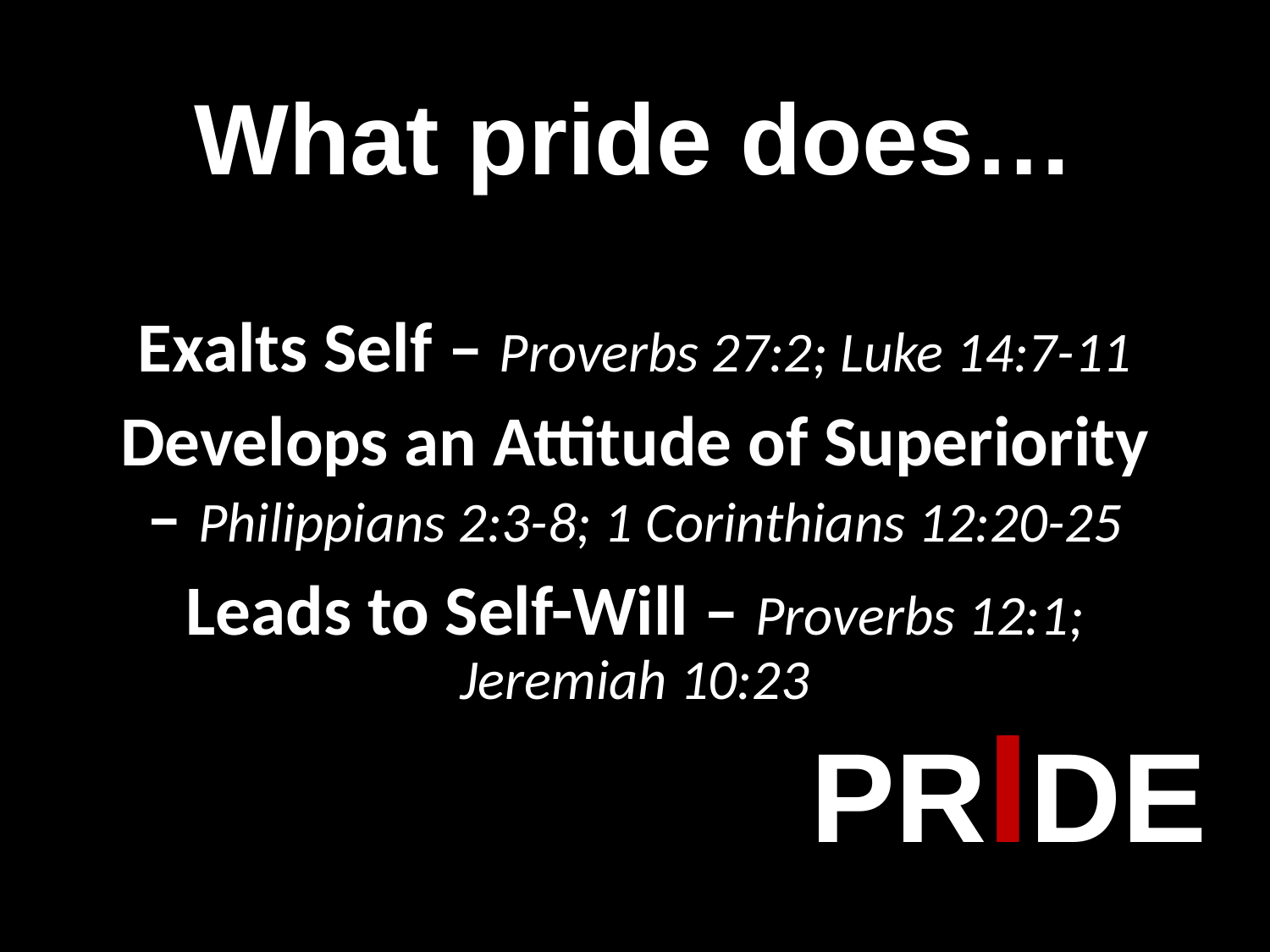

# What pride does…

Exalts Self – Proverbs 27:2; Luke 14:7-11
Develops an Attitude of Superiority – Philippians 2:3-8; 1 Corinthians 12:20-25
Leads to Self-Will – Proverbs 12:1; Jeremiah 10:23
PRIDE